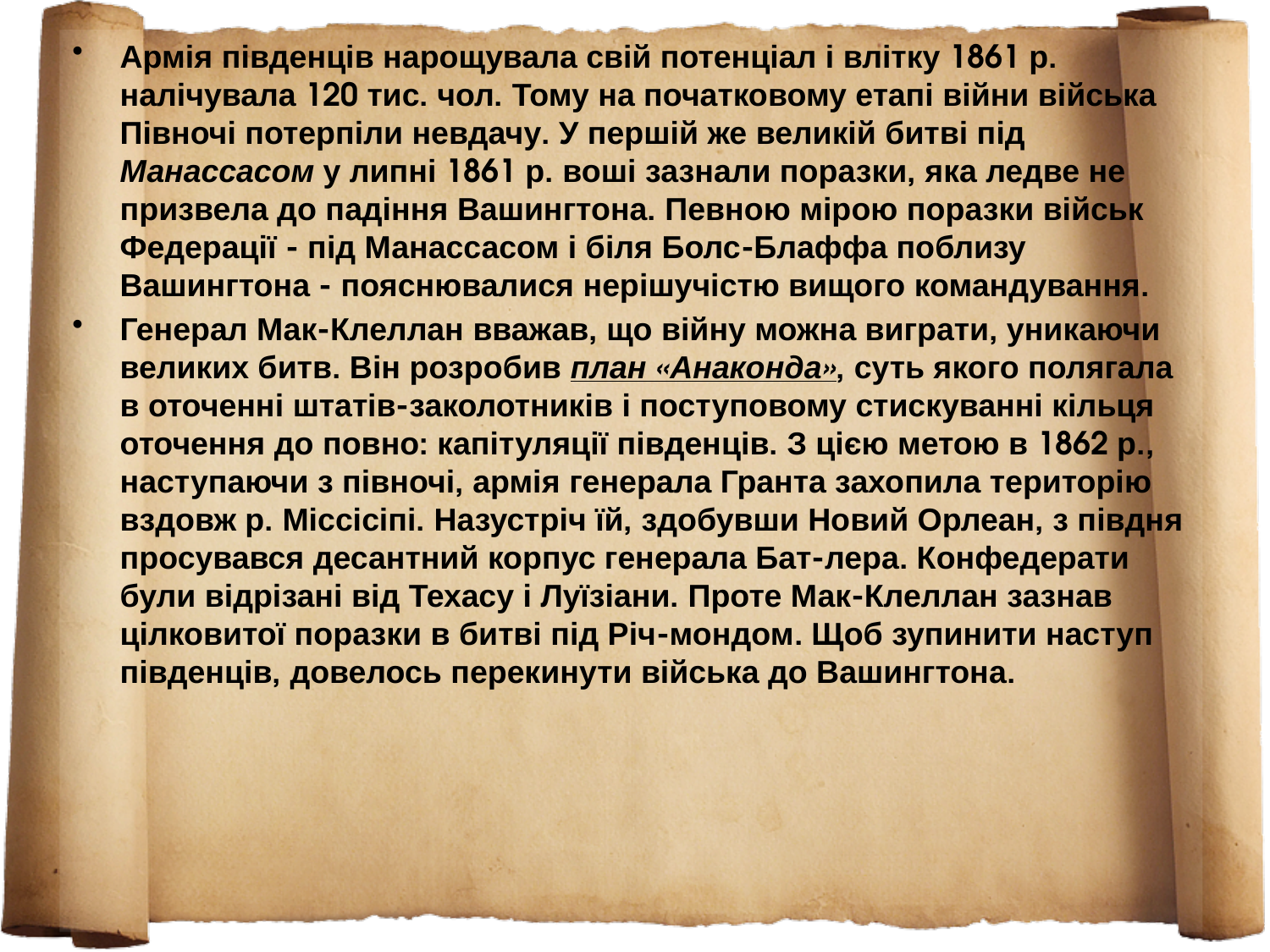

Армія південців нарощувала свій потенціал і влітку 1861 р. налічувала 120 тис. чол. Тому на початковому етапі війни війська Півночі потерпіли невдачу. У першій же великій битві під Манассасом у липні 1861 р. воші зазнали поразки, яка ледве не призвела до падіння Вашингтона. Певною мірою поразки військ Федерації - під Манассасом і біля Болс-Блаффа поблизу Вашингтона - пояснювалися нерішучістю вищого командування.
Генерал Мак-Клеллан вважав, що війну можна виграти, уникаючи великих битв. Він розробив план «Анаконда», суть якого полягала в оточенні штатів-заколотників і поступовому стискуванні кільця оточення до повно: капітуляції південців. З цією метою в 1862 р., наступаючи з півночі, армія генерала Гранта захопила територію вздовж р. Міссісіпі. Назустріч їй, здобувши Новий Орлеан, з півдня просувався десантний корпус генерала Бат-лера. Конфедерати були відрізані від Техасу і Луїзіани. Проте Мак-Клеллан зазнав цілковитої поразки в битві під Річ-мондом. Щоб зупинити наступ південців, довелось перекинути війська до Вашингтона.